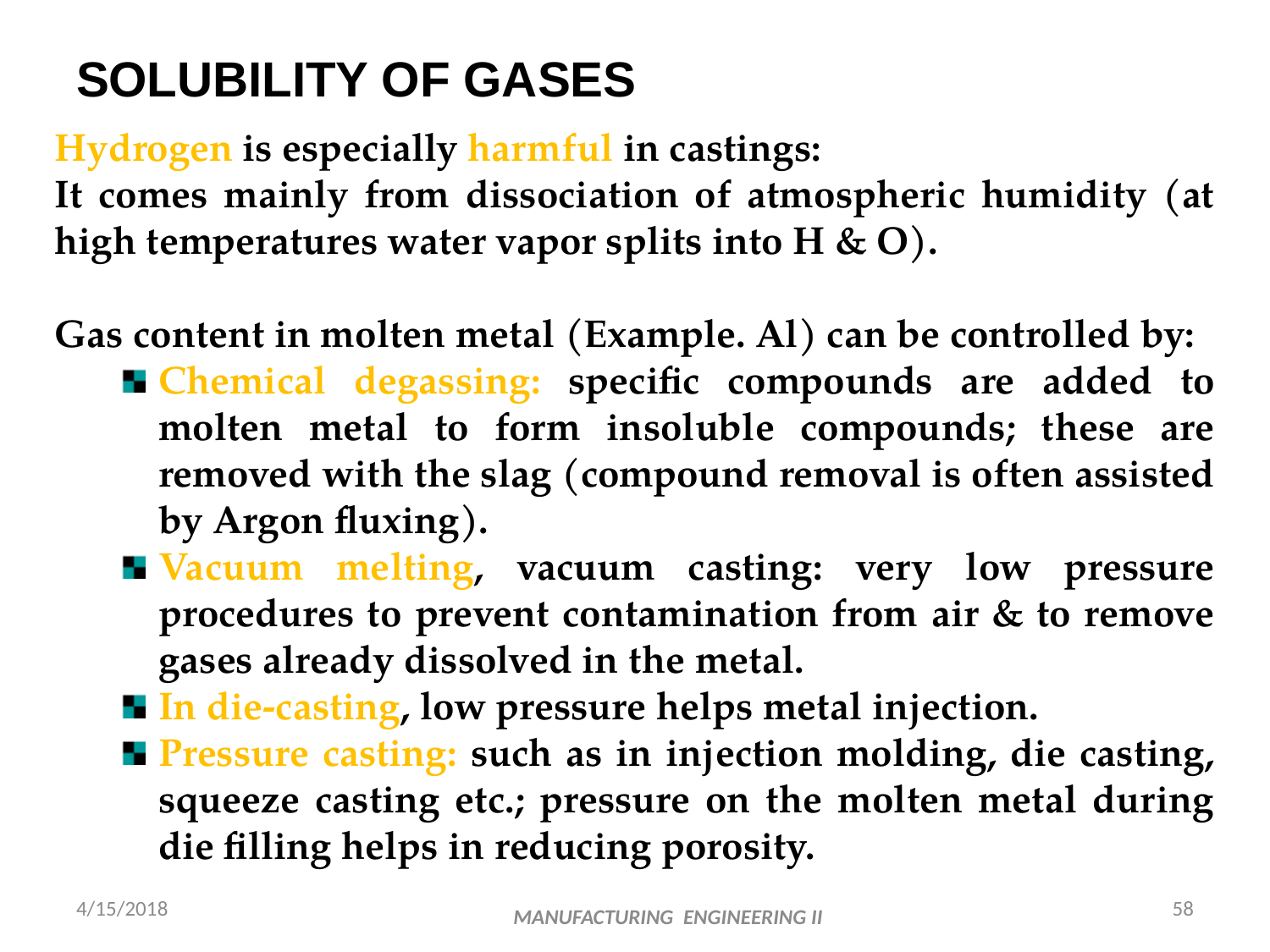

# SOLUBILITY OF GASES
Hydrogen is especially harmful in castings:
It comes mainly from dissociation of atmospheric humidity (at high temperatures water vapor splits into H & O).

Gas content in molten metal (Example. Al) can be controlled by:
Chemical degassing: specific compounds are added to molten metal to form insoluble compounds; these are removed with the slag (compound removal is often assisted by Argon fluxing).
Vacuum melting, vacuum casting: very low pressure procedures to prevent contamination from air & to remove gases already dissolved in the metal.
In die-casting, low pressure helps metal injection.
Pressure casting: such as in injection molding, die casting, squeeze casting etc.; pressure on the molten metal during die filling helps in reducing porosity.
4/15/2018
58
MANUFACTURING  ENGINEERING II